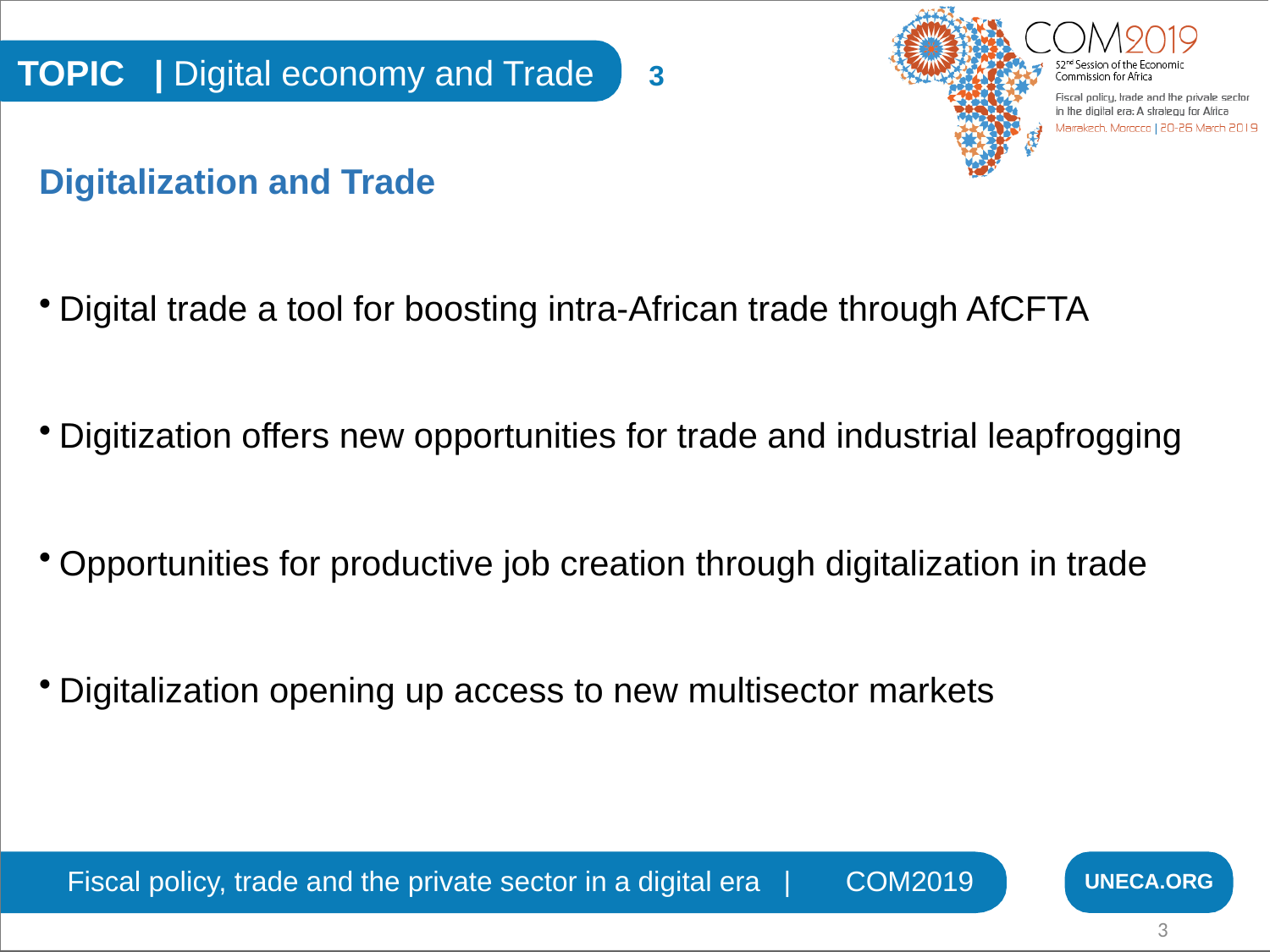

TOPIC   | Digital economy and Trade
3
Digitalization and Trade
Digital trade a tool for boosting intra-African trade through AfCFTA
Digitization offers new opportunities for trade and industrial leapfrogging
Opportunities for productive job creation through digitalization in trade
Digitalization opening up access to new multisector markets

Fiscal policy, trade and the private sector in a digital era   |       COM2019
UNECA.ORG
3